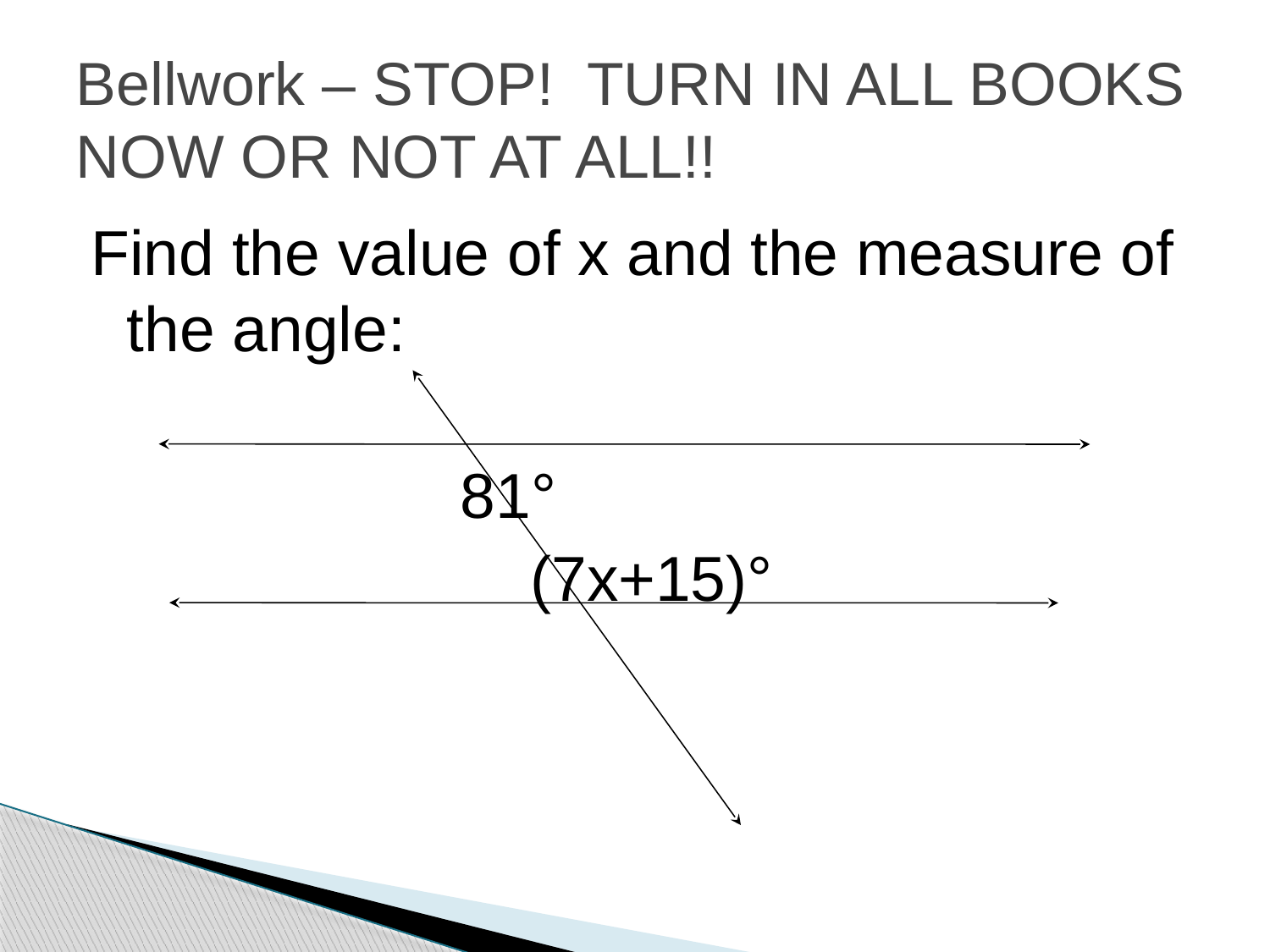

# Bellwork – STOP!  TURN IN ALL BOOKS NOW OR NOT AT ALL!!
Find the value of x and the measure of the angle:

                     81°
                         (7x+15)°